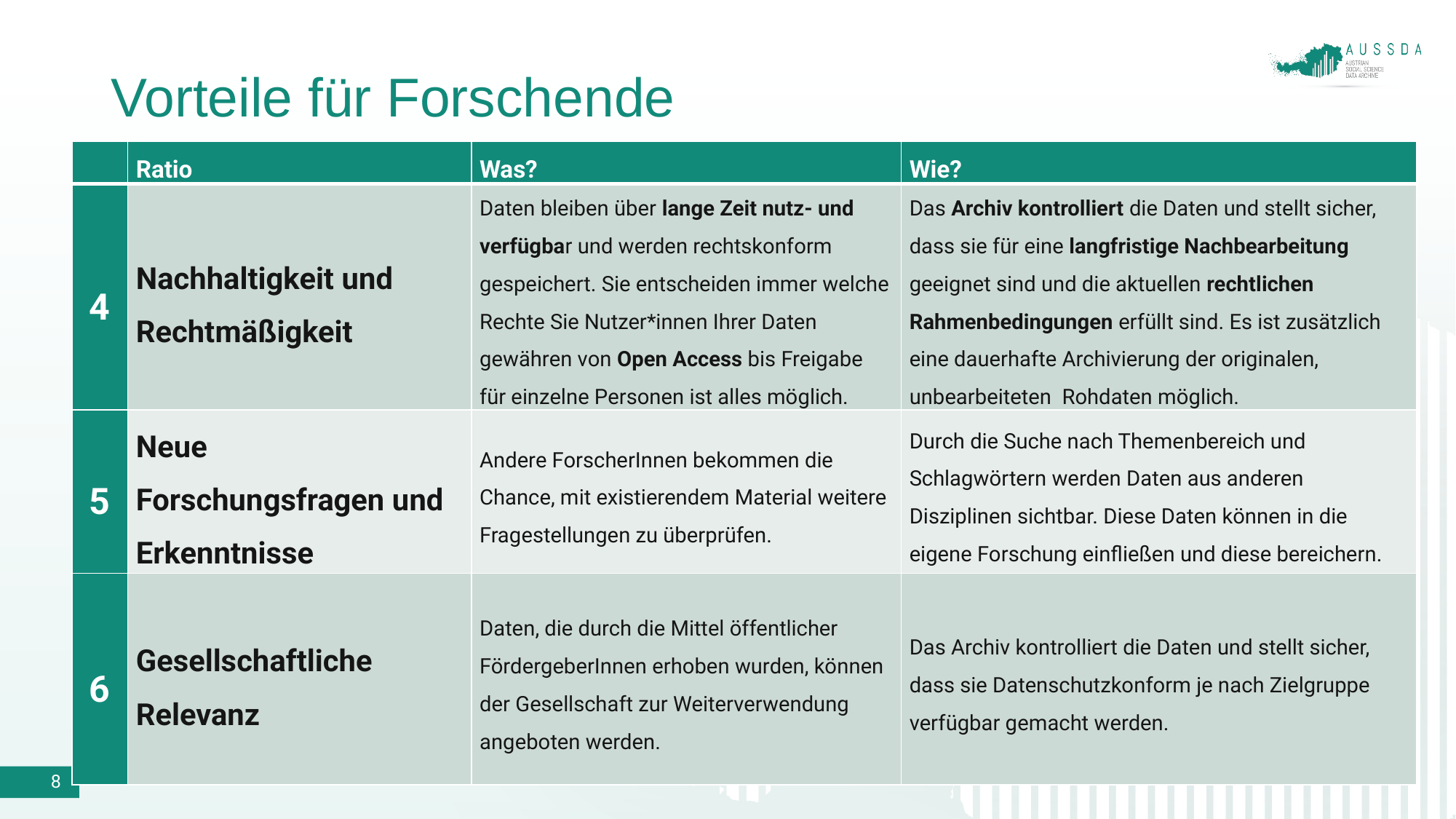

# Vorteile für Forschende
|  | Ratio | Was? | Wie? |
| --- | --- | --- | --- |
| 4 | Nachhaltigkeit und Rechtmäßigkeit | Daten bleiben über lange Zeit nutz- und verfügbar und werden rechtskonform gespeichert. Sie entscheiden immer welche Rechte Sie Nutzer\*innen Ihrer Daten gewähren von Open Access bis Freigabe für einzelne Personen ist alles möglich. | Das Archiv kontrolliert die Daten und stellt sicher, dass sie für eine langfristige Nachbearbeitung geeignet sind und die aktuellen rechtlichen Rahmenbedingungen erfüllt sind. Es ist zusätzlich eine dauerhafte Archivierung der originalen, unbearbeiteten Rohdaten möglich. |
| 5 | Neue Forschungsfragen und Erkenntnisse | Andere ForscherInnen bekommen die Chance, mit existierendem Material weitere Fragestellungen zu überprüfen. | Durch die Suche nach Themenbereich und Schlagwörtern werden Daten aus anderen Disziplinen sichtbar. Diese Daten können in die eigene Forschung einfließen und diese bereichern. |
| 6 | Gesellschaftliche Relevanz | Daten, die durch die Mittel öffentlicher FördergeberInnen erhoben wurden, können der Gesellschaft zur Weiterverwendung angeboten werden. | Das Archiv kontrolliert die Daten und stellt sicher, dass sie Datenschutzkonform je nach Zielgruppe verfügbar gemacht werden. |
8